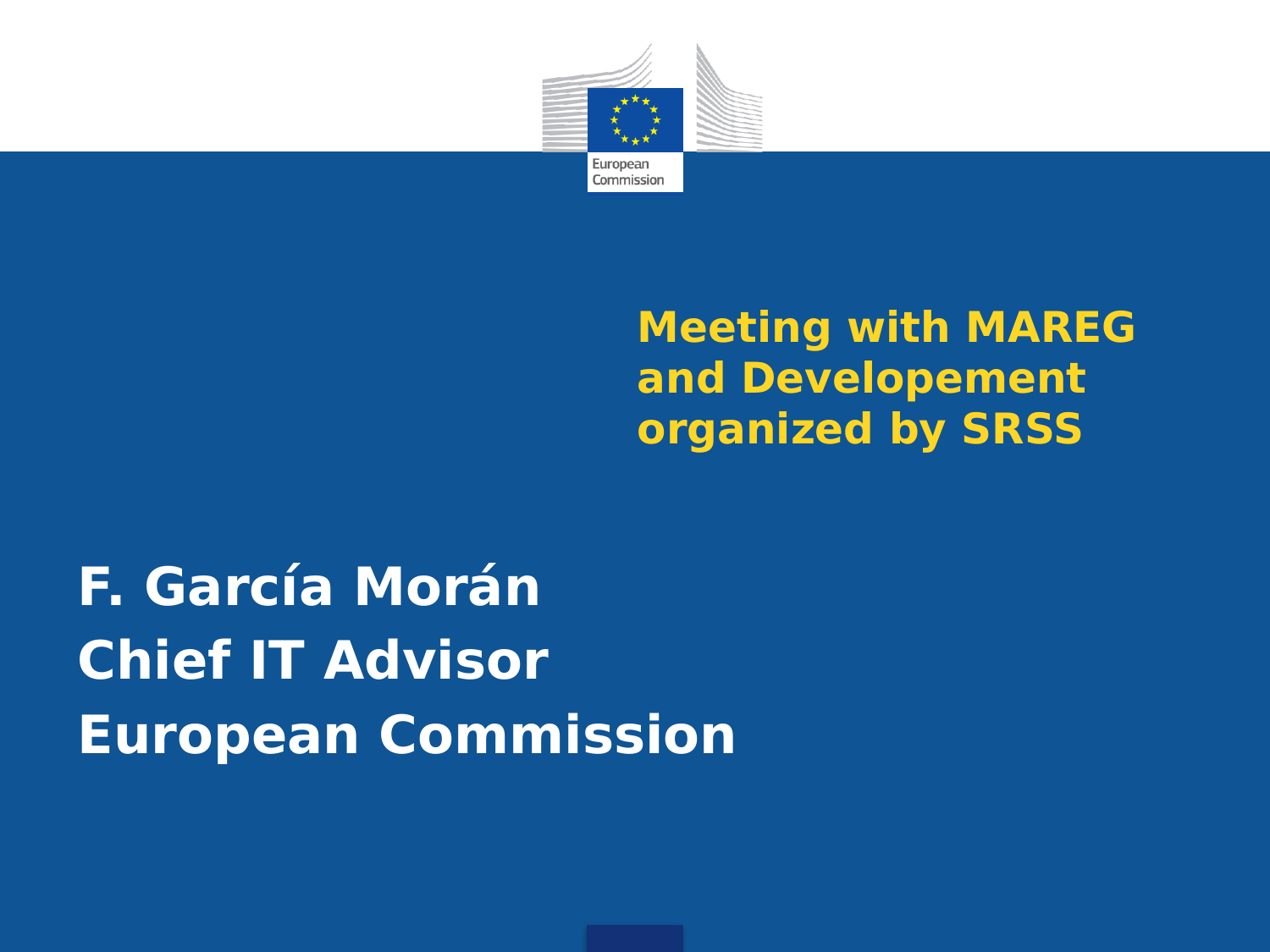

# Meeting with MAREG and Developement organized by SRSS
F. García Morán
Chief IT Advisor
European Commission